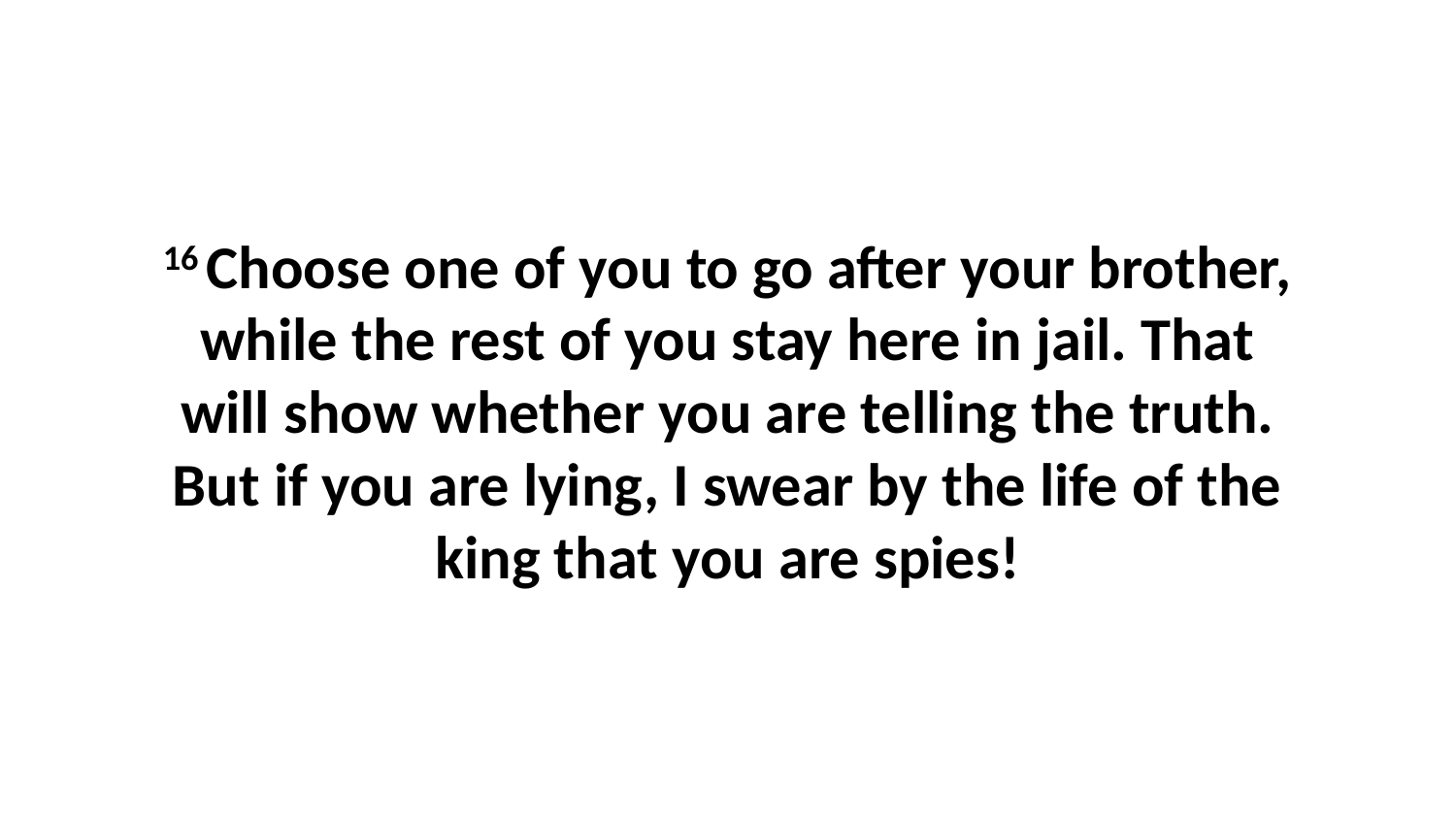

16 Choose one of you to go after your brother, while the rest of you stay here in jail. That will show whether you are telling the truth. But if you are lying, I swear by the life of the king that you are spies!